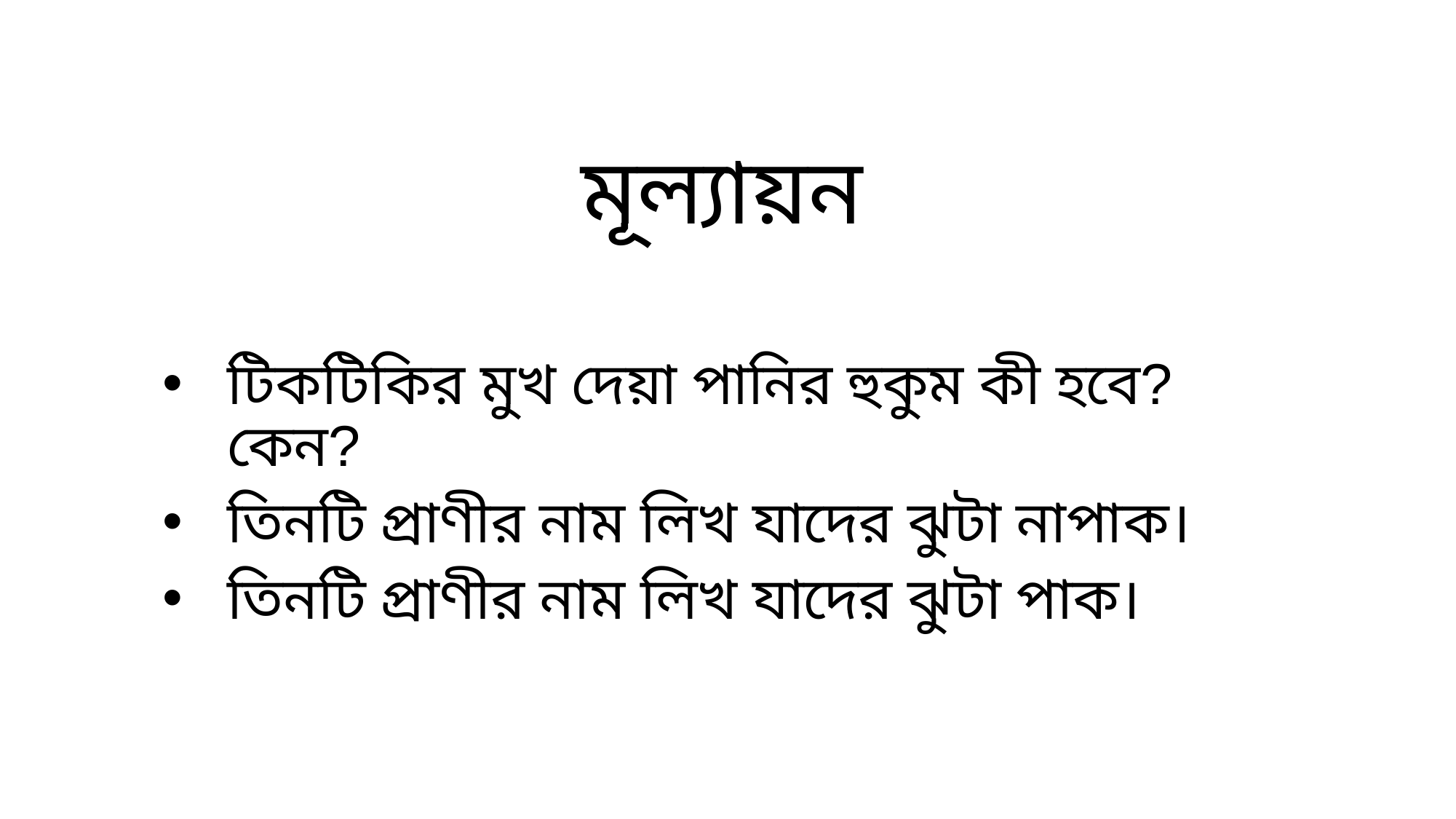

# মূল্যায়ন

টিকটিকির মুখ দেয়া পানির হুকুম কী হবে? কেন?
তিনটি প্রাণীর নাম লিখ যাদের ঝুটা নাপাক।
তিনটি প্রাণীর নাম লিখ যাদের ঝুটা পাক।